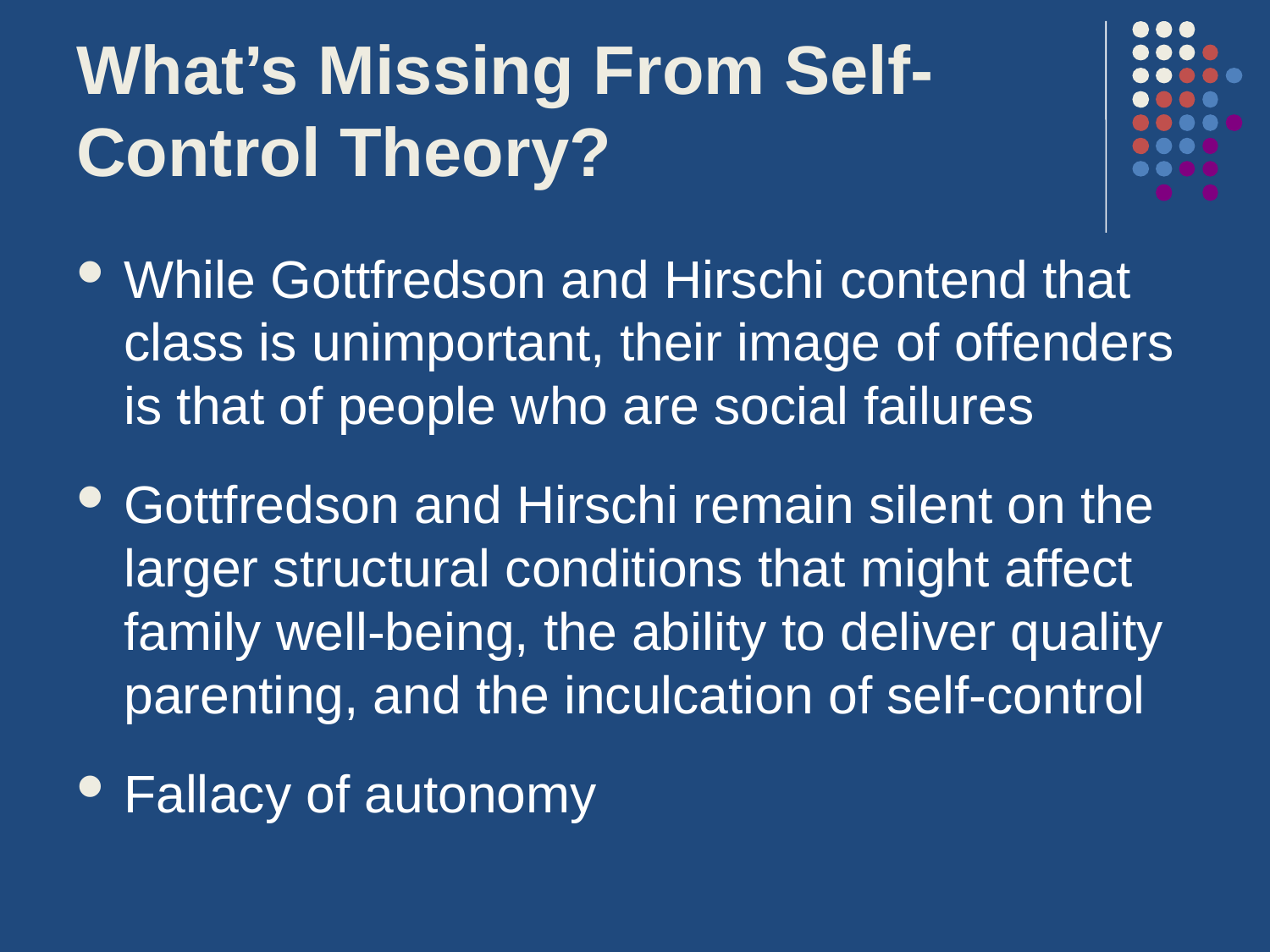

# What’s Missing From Self-Control Theory?
While Gottfredson and Hirschi contend that class is unimportant, their image of offenders is that of people who are social failures

Gottfredson and Hirschi remain silent on the larger structural conditions that might affect family well-being, the ability to deliver quality parenting, and the inculcation of self-control

Fallacy of autonomy